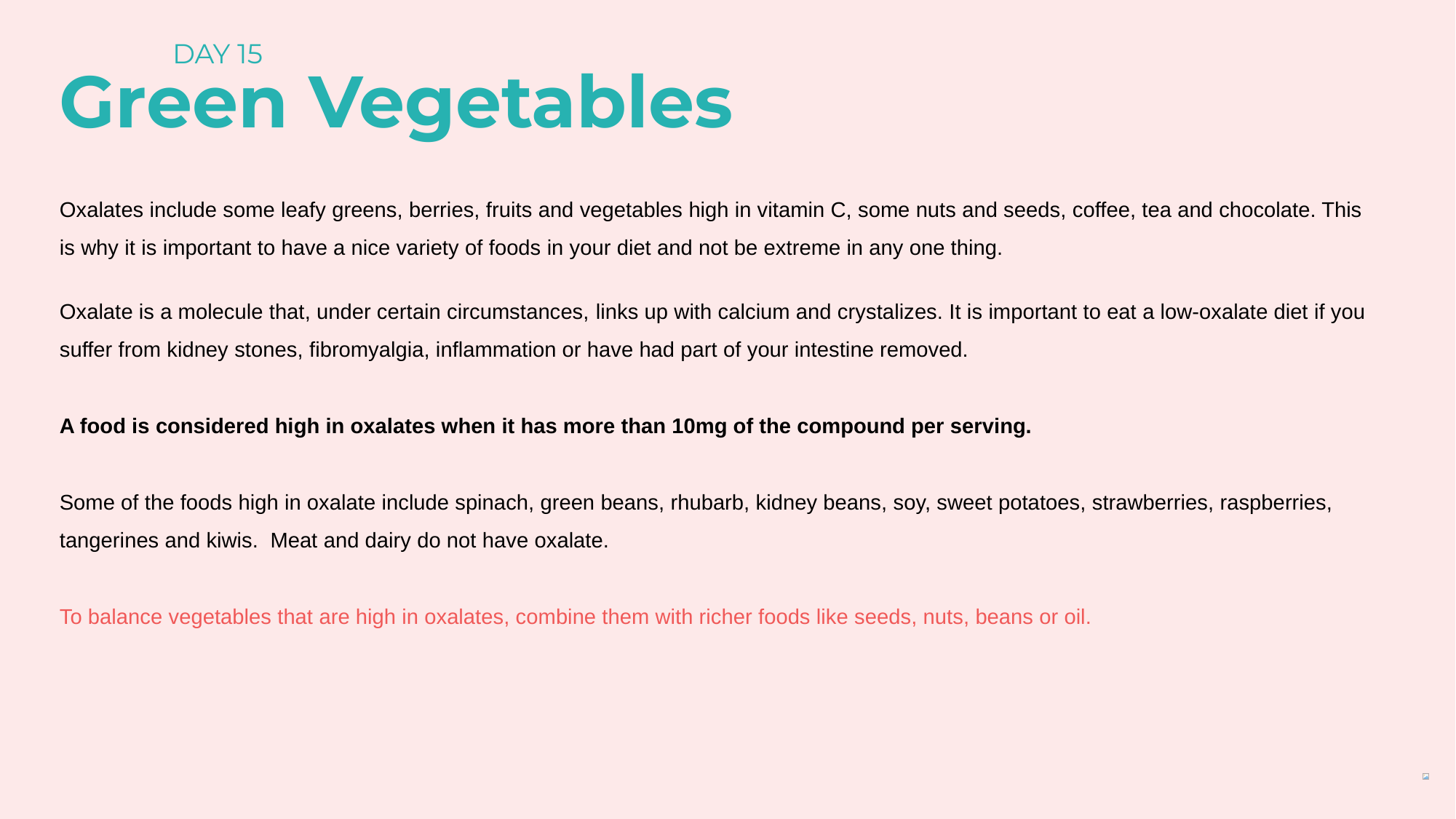

DAY 15
Green Vegetables
Oxalates include some leafy greens, berries, fruits and vegetables high in vitamin C, some nuts and seeds, coffee, tea and chocolate. This is why it is important to have a nice variety of foods in your diet and not be extreme in any one thing.
Oxalate is a molecule that, under certain circumstances, links up with calcium and crystalizes. It is important to eat a low-oxalate diet if you suffer from kidney stones, fibromyalgia, inflammation or have had part of your intestine removed.

A food is considered high in oxalates when it has more than 10mg of the compound per serving.
Some of the foods high in oxalate include spinach, green beans, rhubarb, kidney beans, soy, sweet potatoes, strawberries, raspberries, tangerines and kiwis.  Meat and dairy do not have oxalate.
To balance vegetables that are high in oxalates, combine them with richer foods like seeds, nuts, beans or oil.